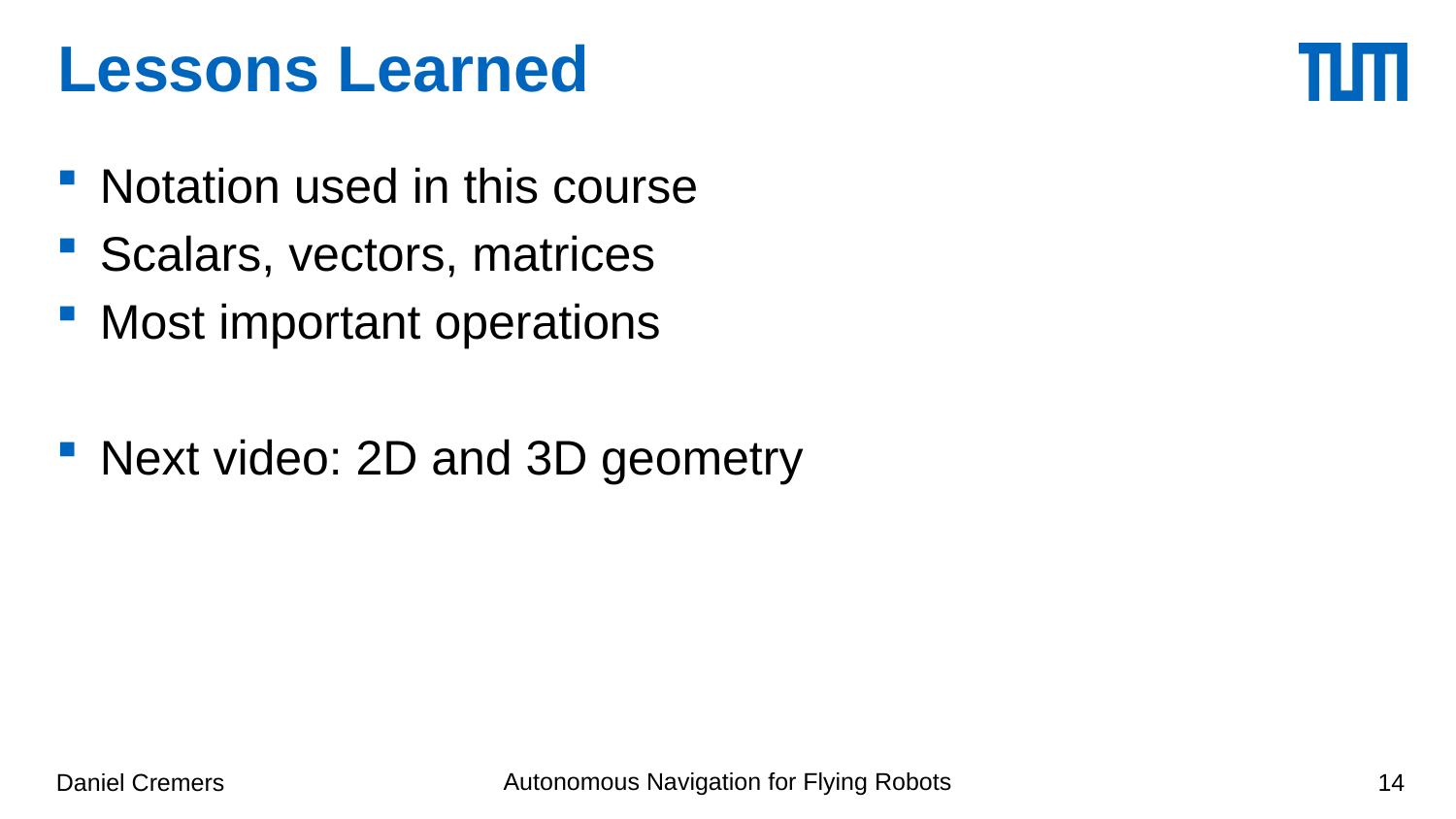

# Lessons Learned
Notation used in this course
Scalars, vectors, matrices
Most important operations

Next video: 2D and 3D geometry

Autonomous Navigation for Flying Robots
Daniel Cremers
14